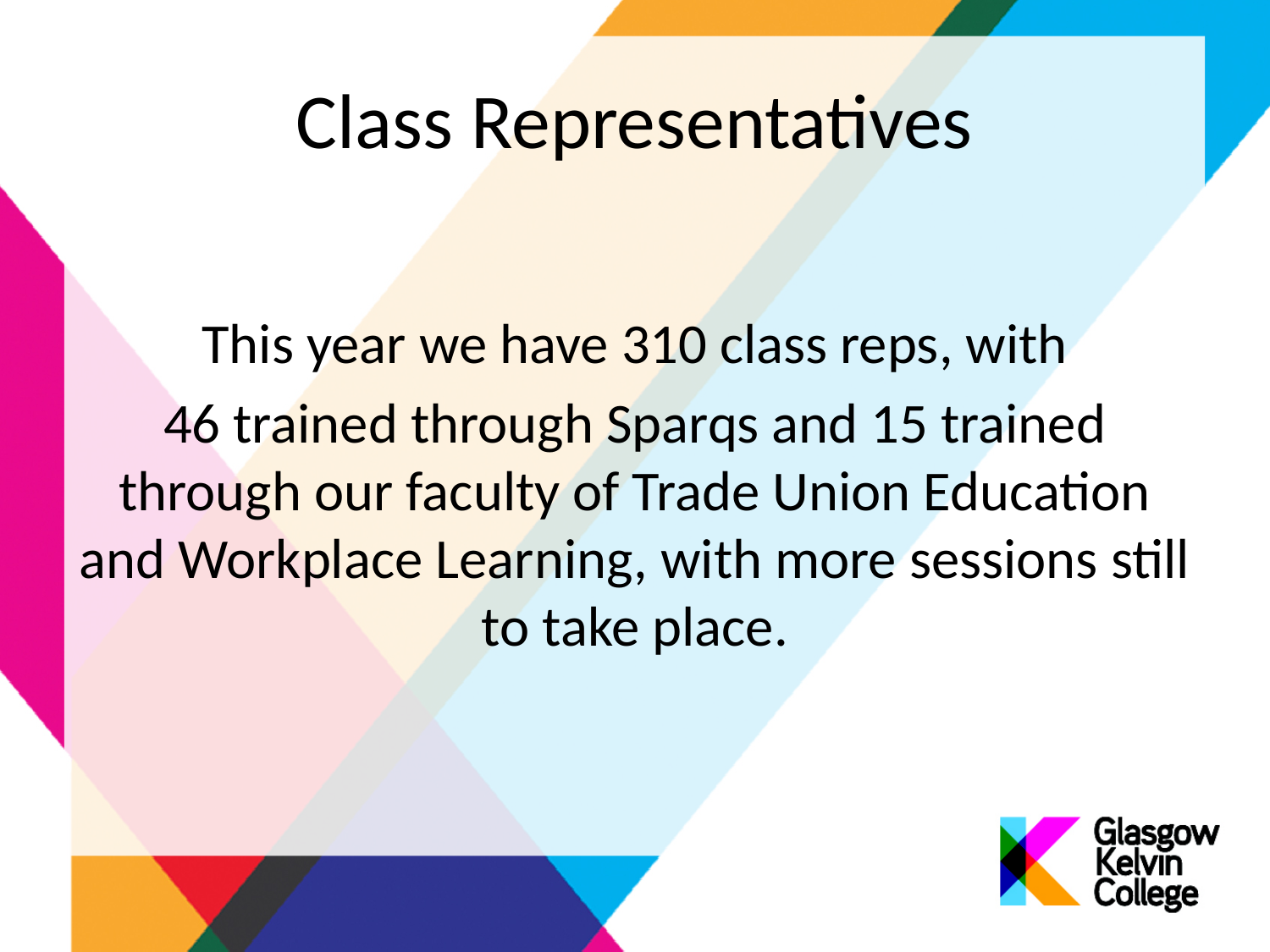

# Class Representatives

This year we have 310 class reps, with
46 trained through Sparqs and 15 trained through our faculty of Trade Union Education and Workplace Learning, with more sessions still to take place.